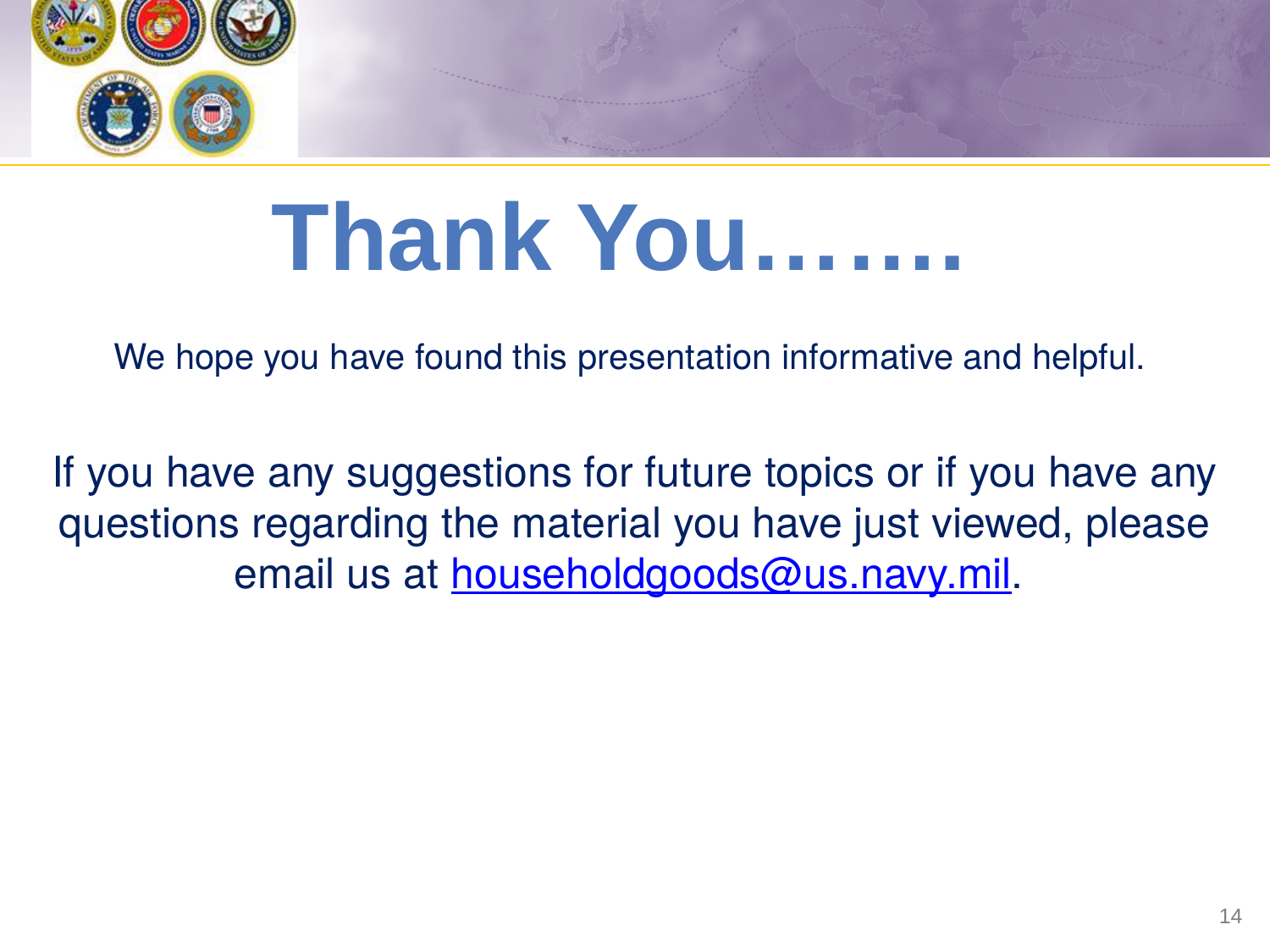

Thank You…….
We hope you have found this presentation informative and helpful.

If you have any suggestions for future topics or if you have any questions regarding the material you have just viewed, please email us at householdgoods@us.navy.mil.